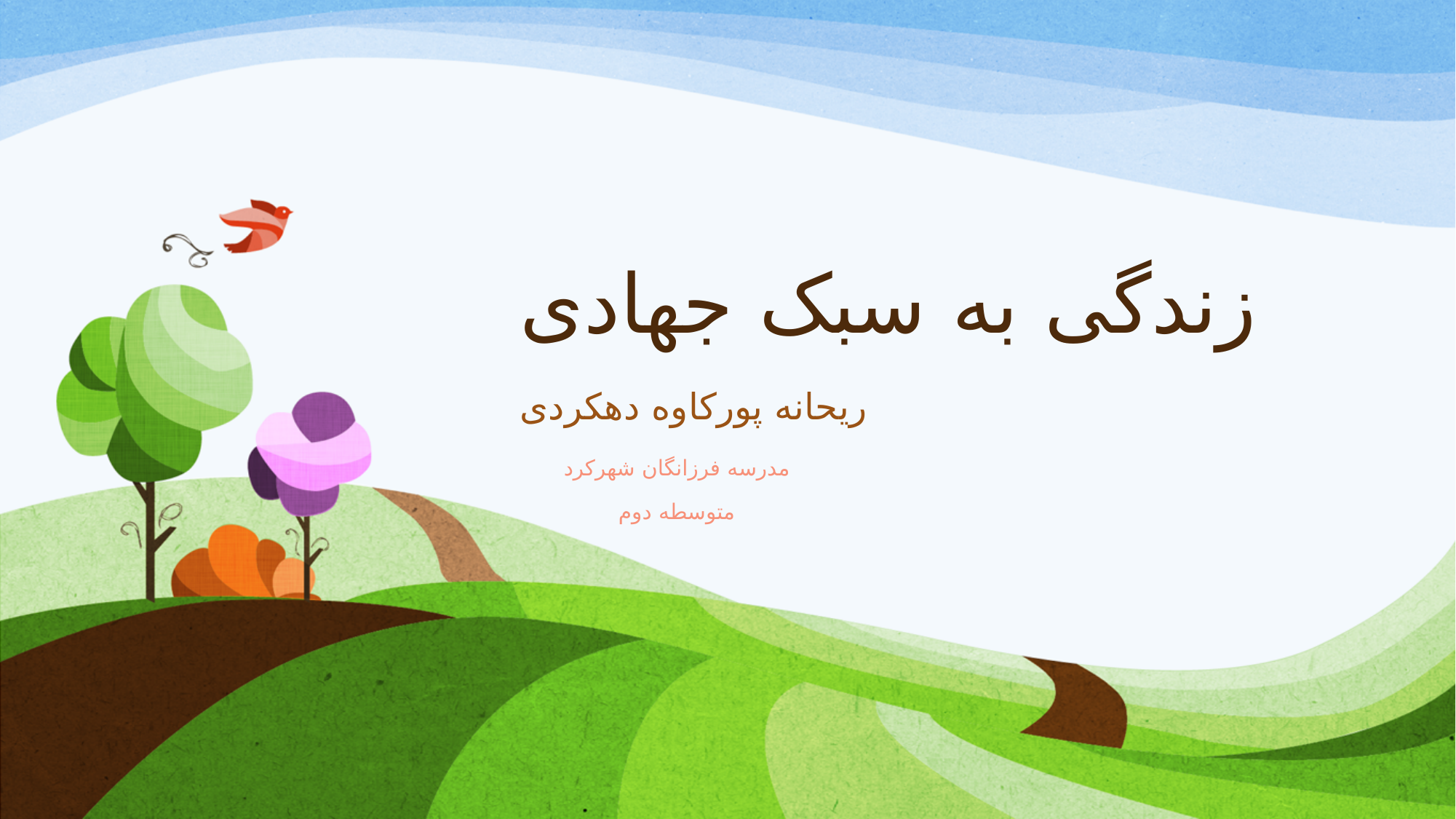

# زندگی به سبک جهادی
ریحانه پورکاوه دهکردی
مدرسه فرزانگان شهرکرد
متوسطه دوم